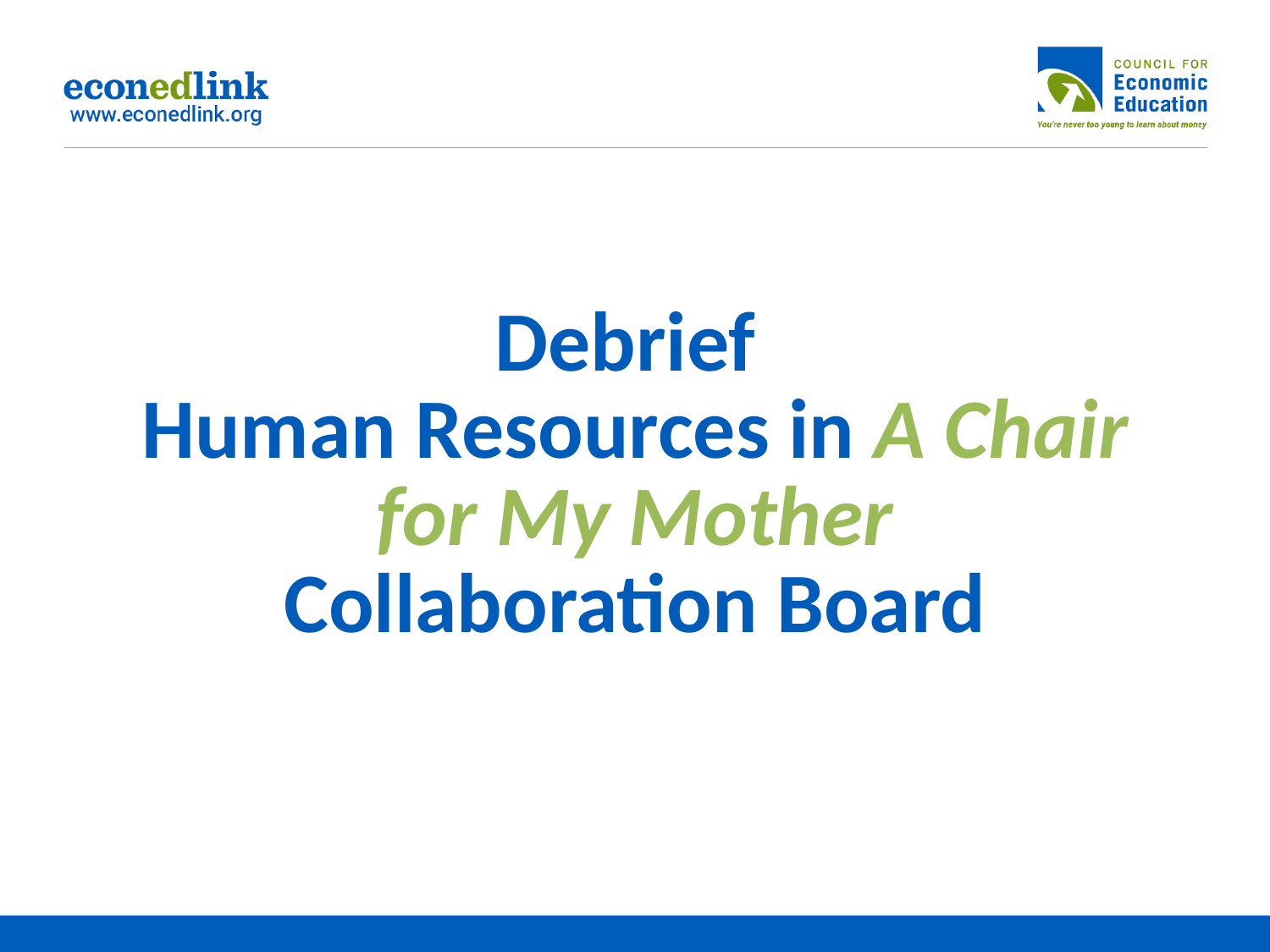

# Debrief
Human Resources in A Chair for My Mother
Collaboration Board